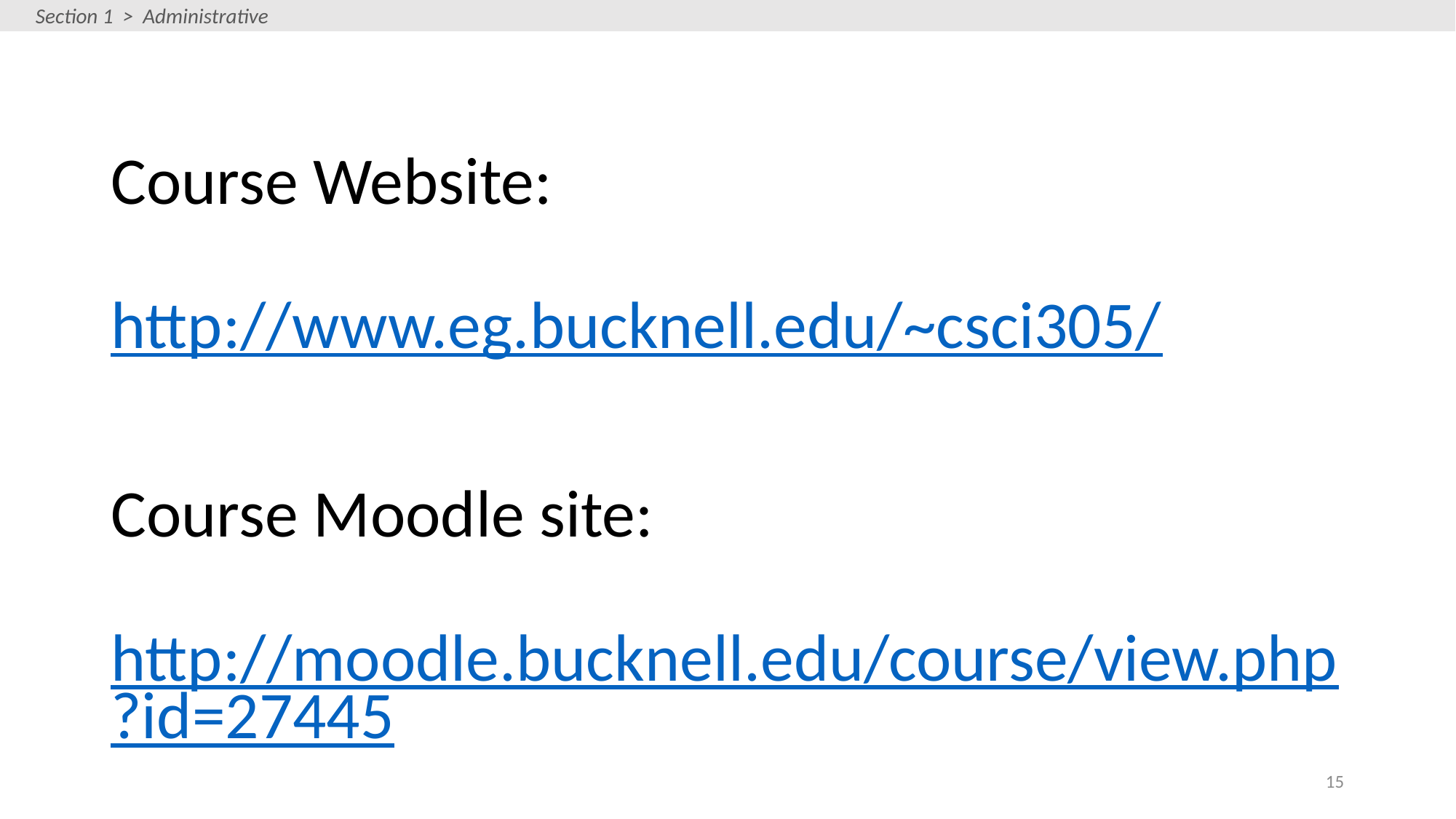

Section 1  >  Administrative
# Course Website: http://www.eg.bucknell.edu/~csci305/
Course Moodle site:
http://moodle.bucknell.edu/course/view.php?id=27445
15